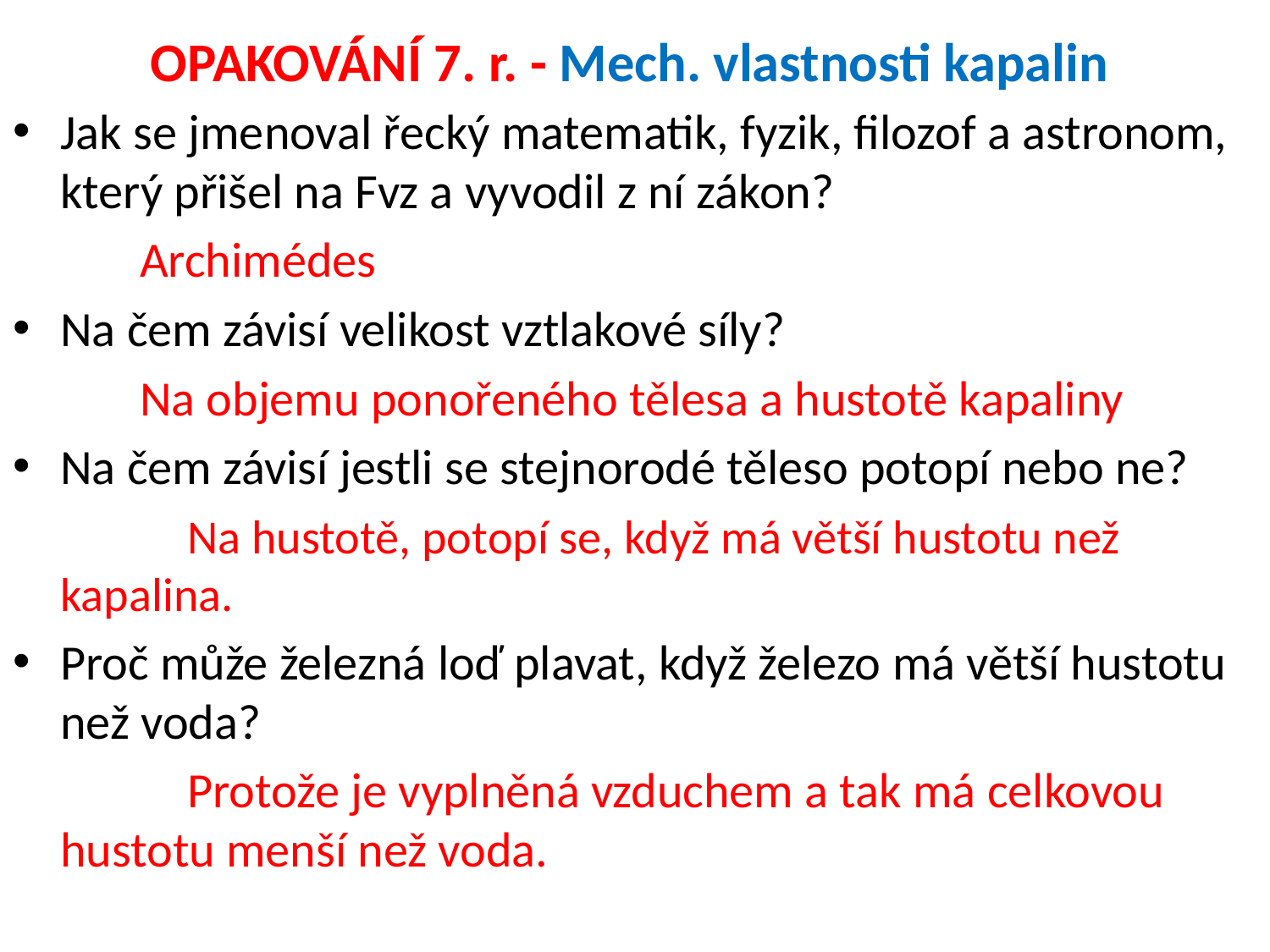

# OPAKOVÁNÍ 7. r. - Mech. vlastnosti kapalin
Jak se jmenoval řecký matematik, fyzik, filozof a astronom, který přišel na Fvz a vyvodil z ní zákon?
	Archimédes
Na čem závisí velikost vztlakové síly?
	Na objemu ponořeného tělesa a hustotě kapaliny
Na čem závisí jestli se stejnorodé těleso potopí nebo ne?
		Na hustotě, potopí se, když má větší hustotu než kapalina.
Proč může železná loď plavat, když železo má větší hustotu než voda?
		Protože je vyplněná vzduchem a tak má celkovou hustotu menší než voda.